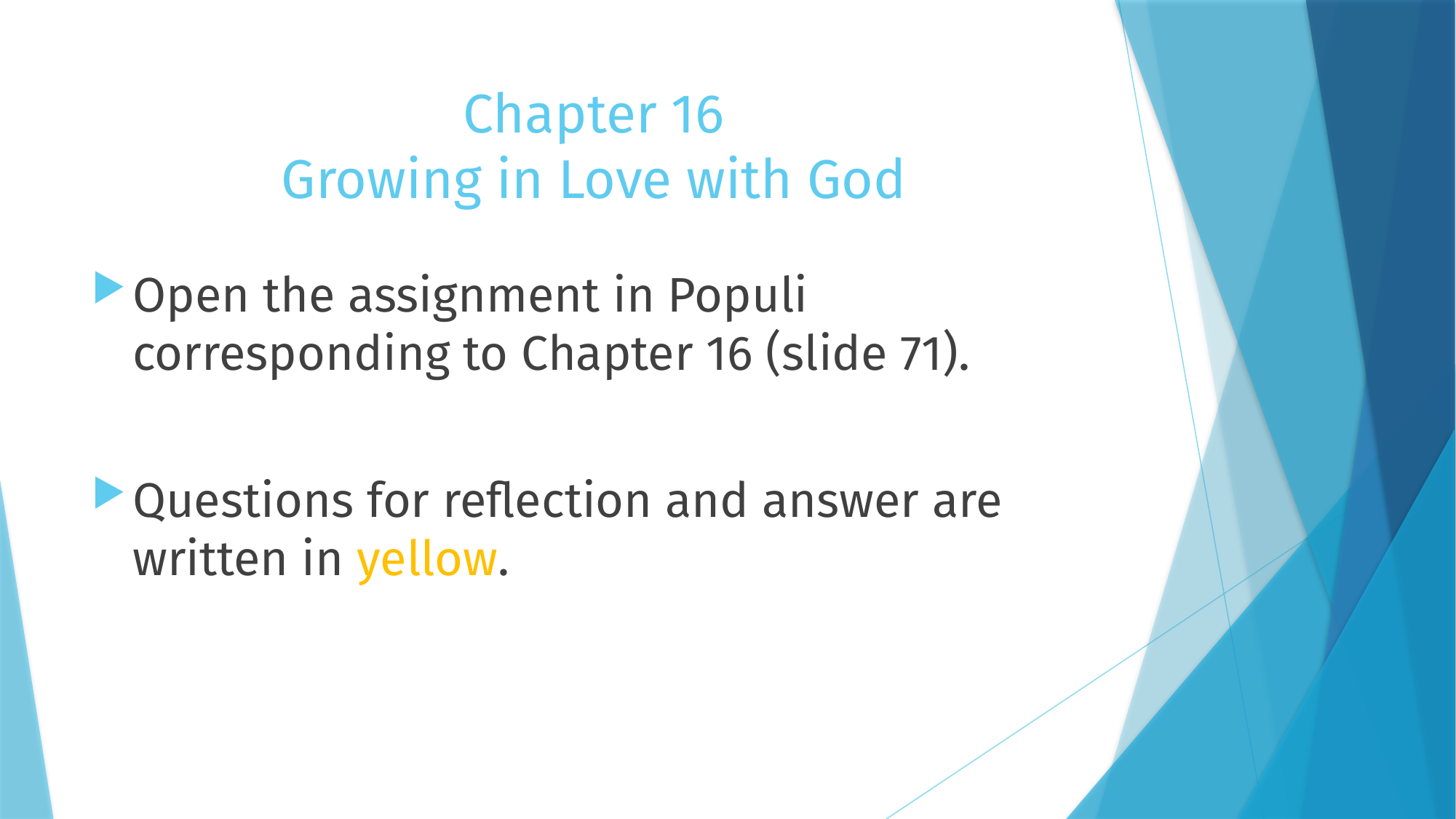

# Chapter 16 Growing in Love with God
Open the assignment in Populi corresponding to Chapter 16 (slide 71).

Questions for reflection and answer are written in yellow.